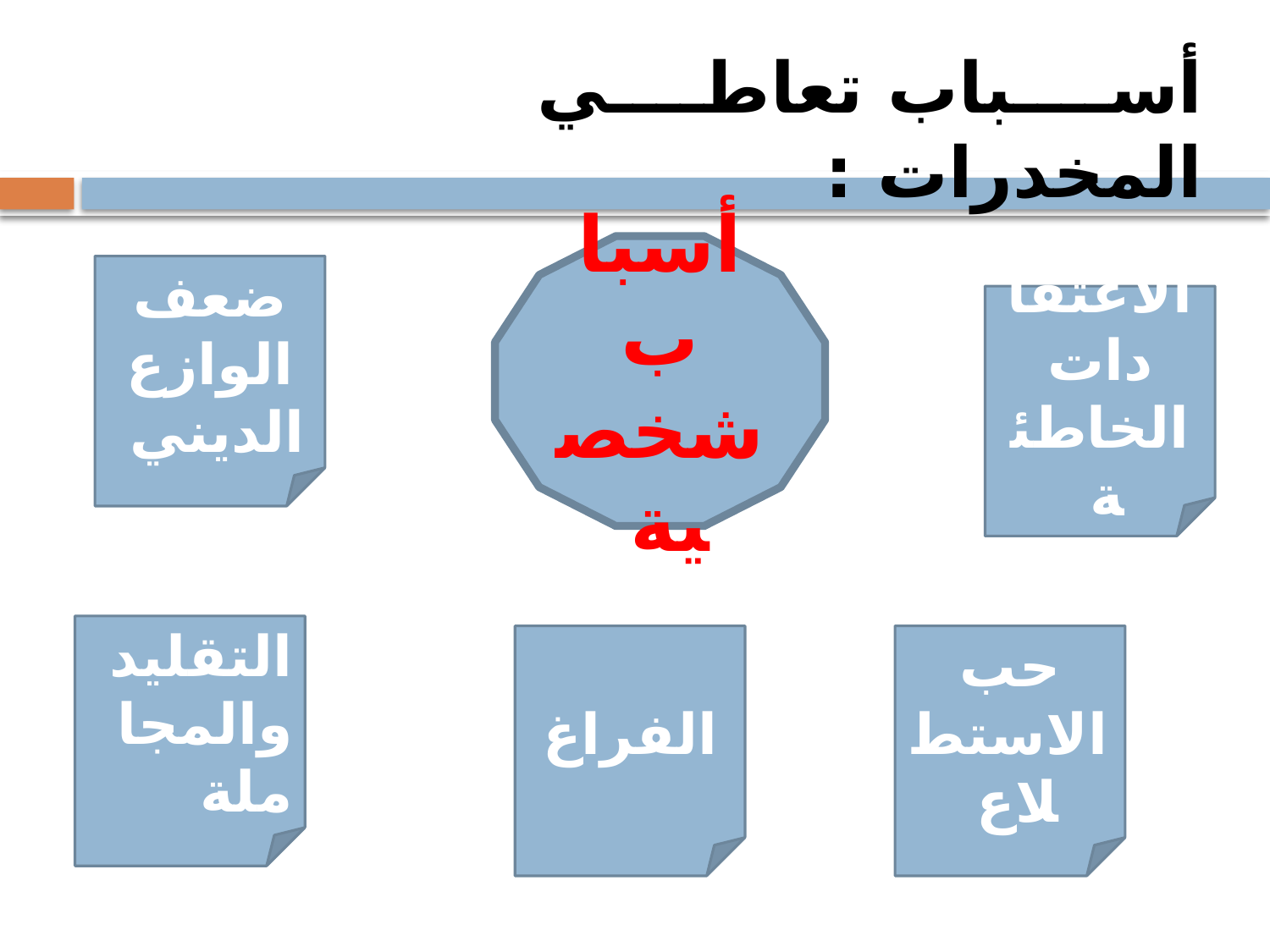

أسباب تعاطي المخدرات :
أسباب شخصية
ضعف الوازع الديني
الاعتقادات الخاطئة
التقليد والمجاملة
الفراغ
حب الاستطلاع